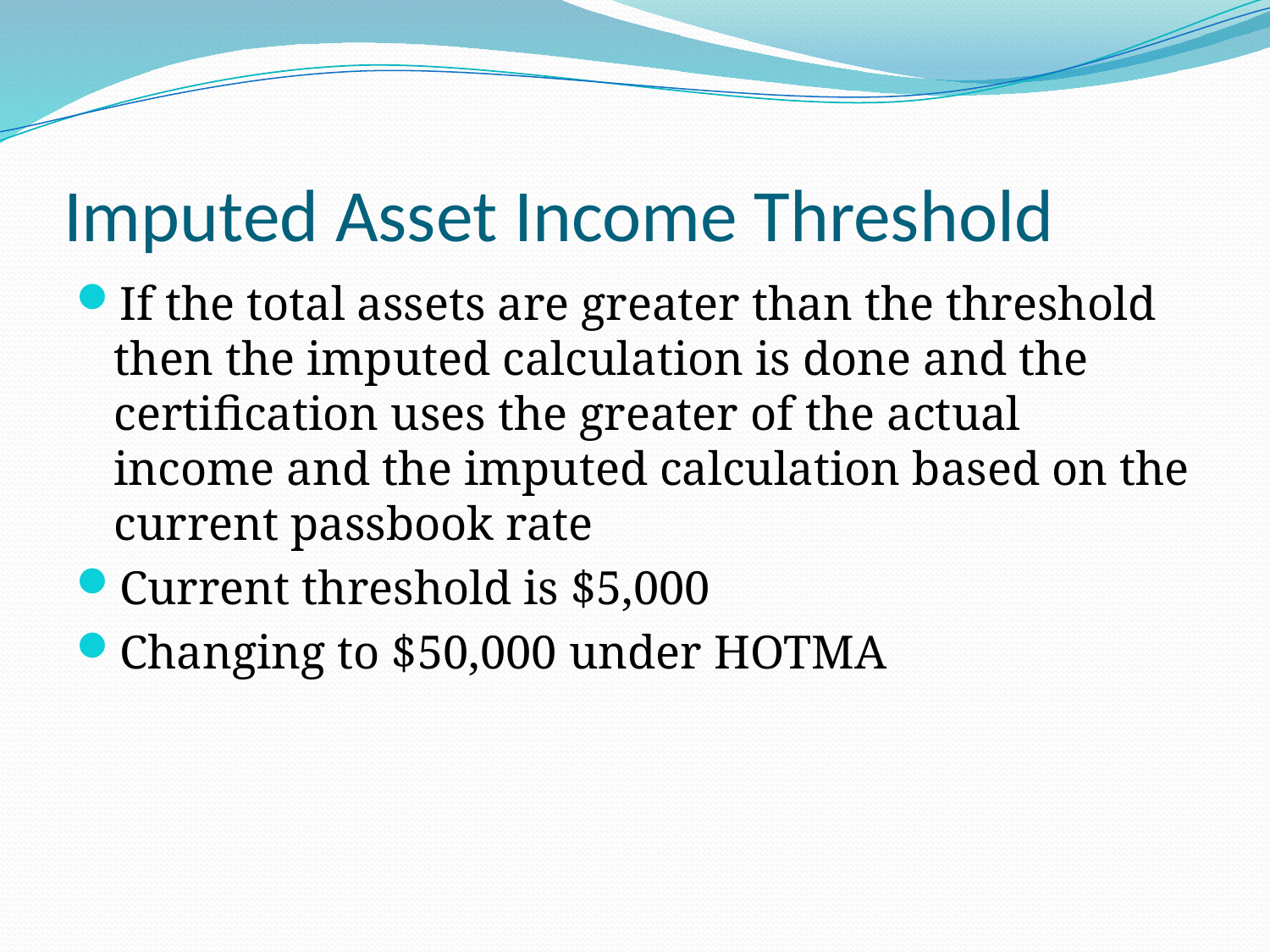

# Imputed Asset Income Threshold
If the total assets are greater than the threshold then the imputed calculation is done and the certification uses the greater of the actual income and the imputed calculation based on the current passbook rate
Current threshold is $5,000
Changing to $50,000 under HOTMA